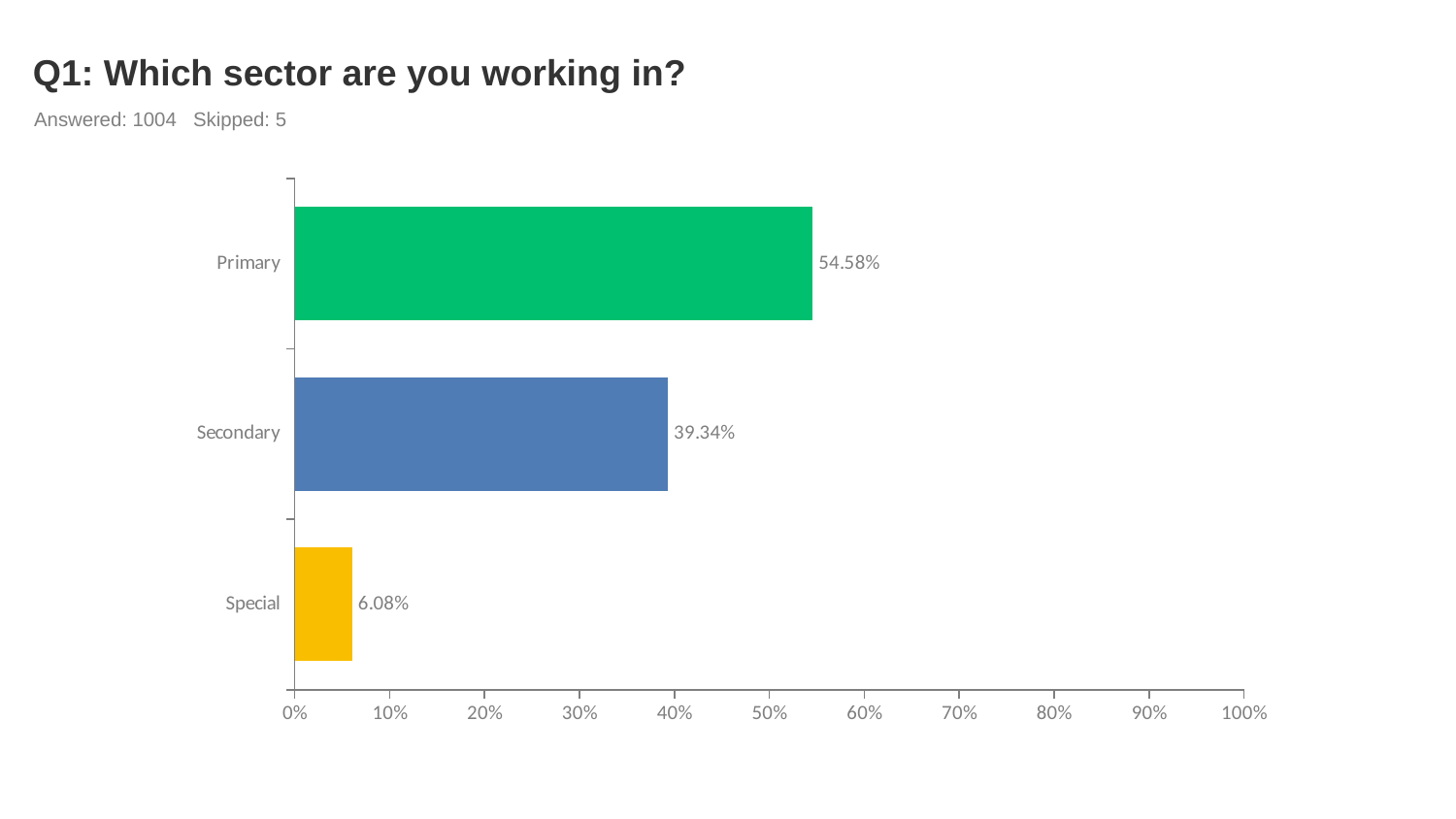

# Q1: Which sector are you working in?
Answered: 1004   Skipped: 5

### Chart

| Category |   |
|---|---|
| Primary | 0.5458 |
| Secondary | 0.3934 |
| Special | 0.0608 |